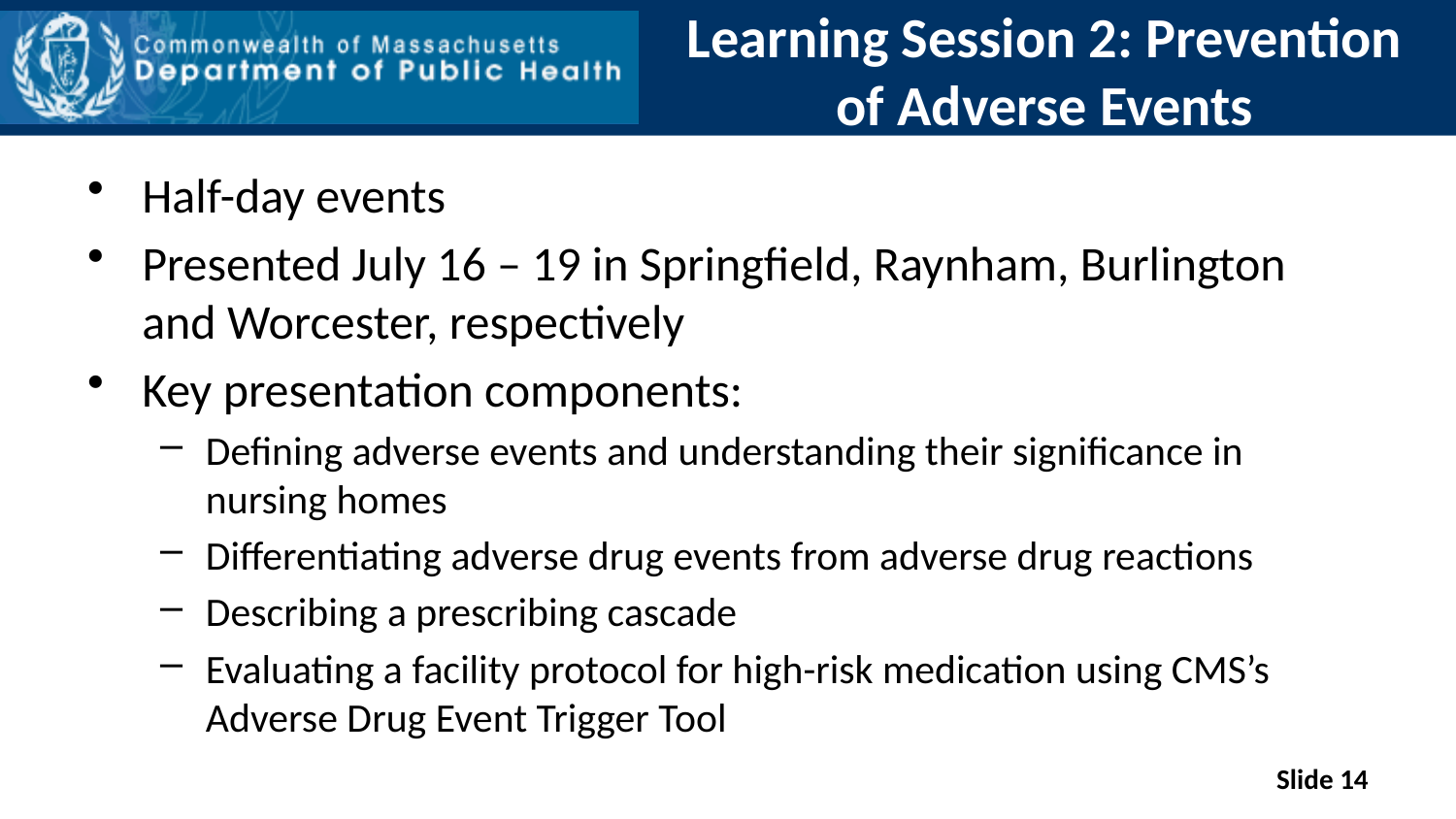

# Learning Session 2: Prevention of Adverse Events
Half-day events
Presented July 16 – 19 in Springfield, Raynham, Burlington and Worcester, respectively
Key presentation components:
Defining adverse events and understanding their significance in nursing homes
Differentiating adverse drug events from adverse drug reactions
Describing a prescribing cascade
Evaluating a facility protocol for high-risk medication using CMS’s Adverse Drug Event Trigger Tool
14